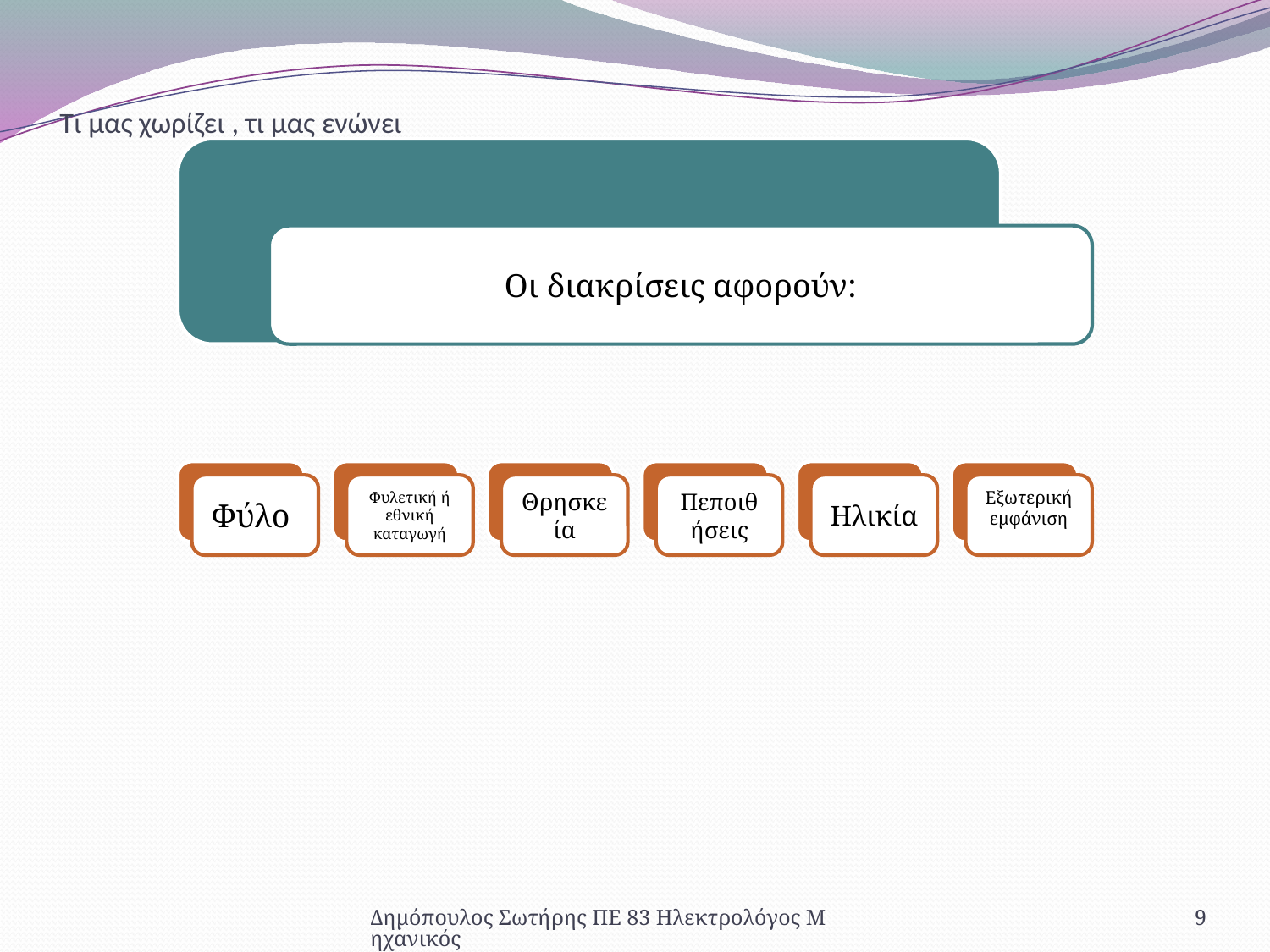

# Τι μας χωρίζει , τι μας ενώνει
Οι διακρίσεις αφορούν:
Φυλετική ή εθνική καταγωγή
Φύλο
Θρησκεία
Πεποιθήσεις
Ηλικία
Εξωτερική εμφάνιση
Δημόπουλος Σωτήρης ΠΕ 83 Ηλεκτρολόγος Μηχανικός
9